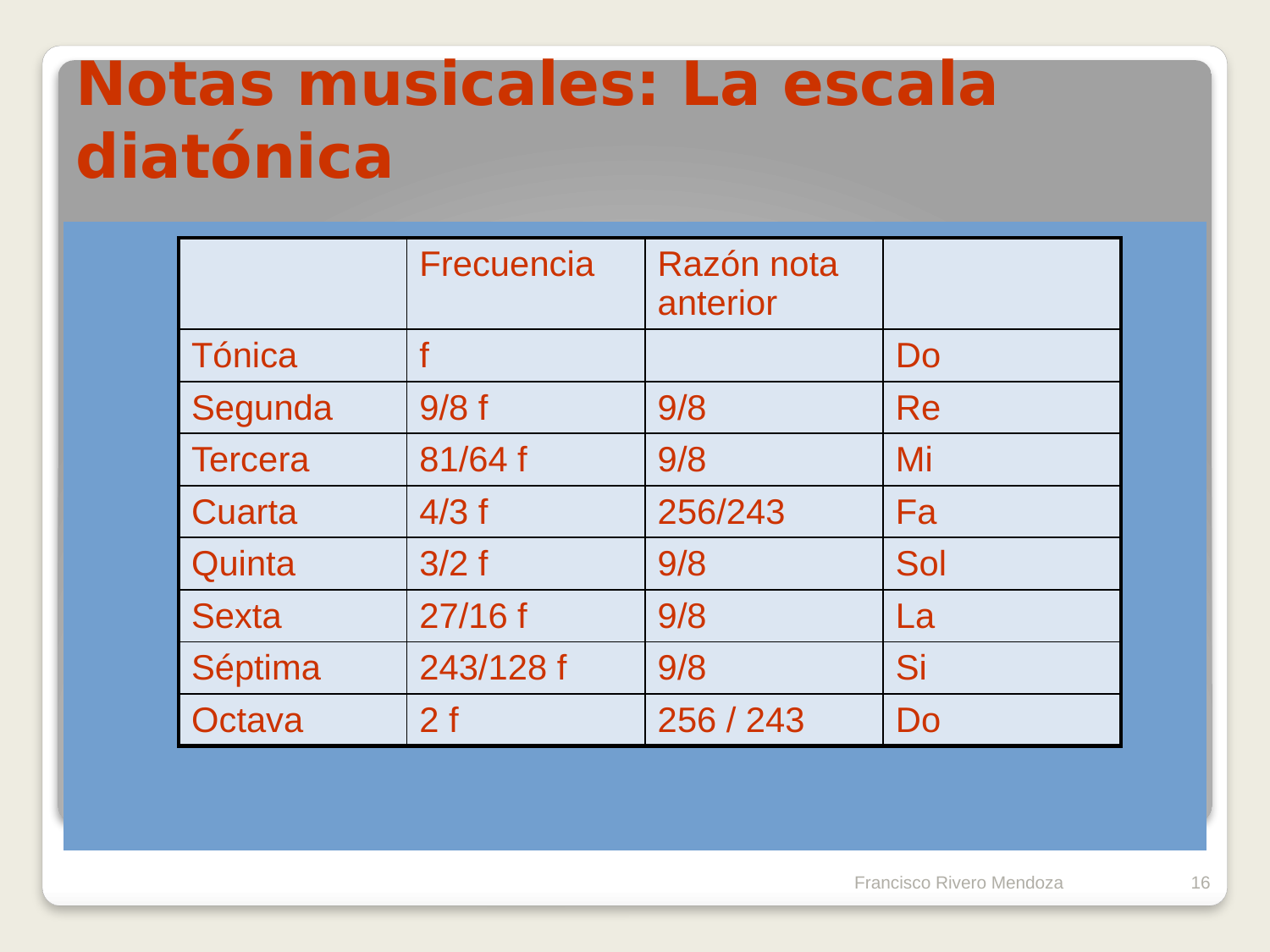

# Notas musicales: La escala diatónica

|  | Frecuencia | Razón nota anterior |  |
| --- | --- | --- | --- |
| Tónica | f |  | Do |
| Segunda | 9/8 f | 9/8 | Re |
| Tercera | 81/64 f | 9/8 | Mi |
| Cuarta | 4/3 f | 256/243 | Fa |
| Quinta | 3/2 f | 9/8 | Sol |
| Sexta | 27/16 f | 9/8 | La |
| Séptima | 243/128 f | 9/8 | Si |
| Octava | 2 f | 256 / 243 | Do |
Francisco Rivero Mendoza
16